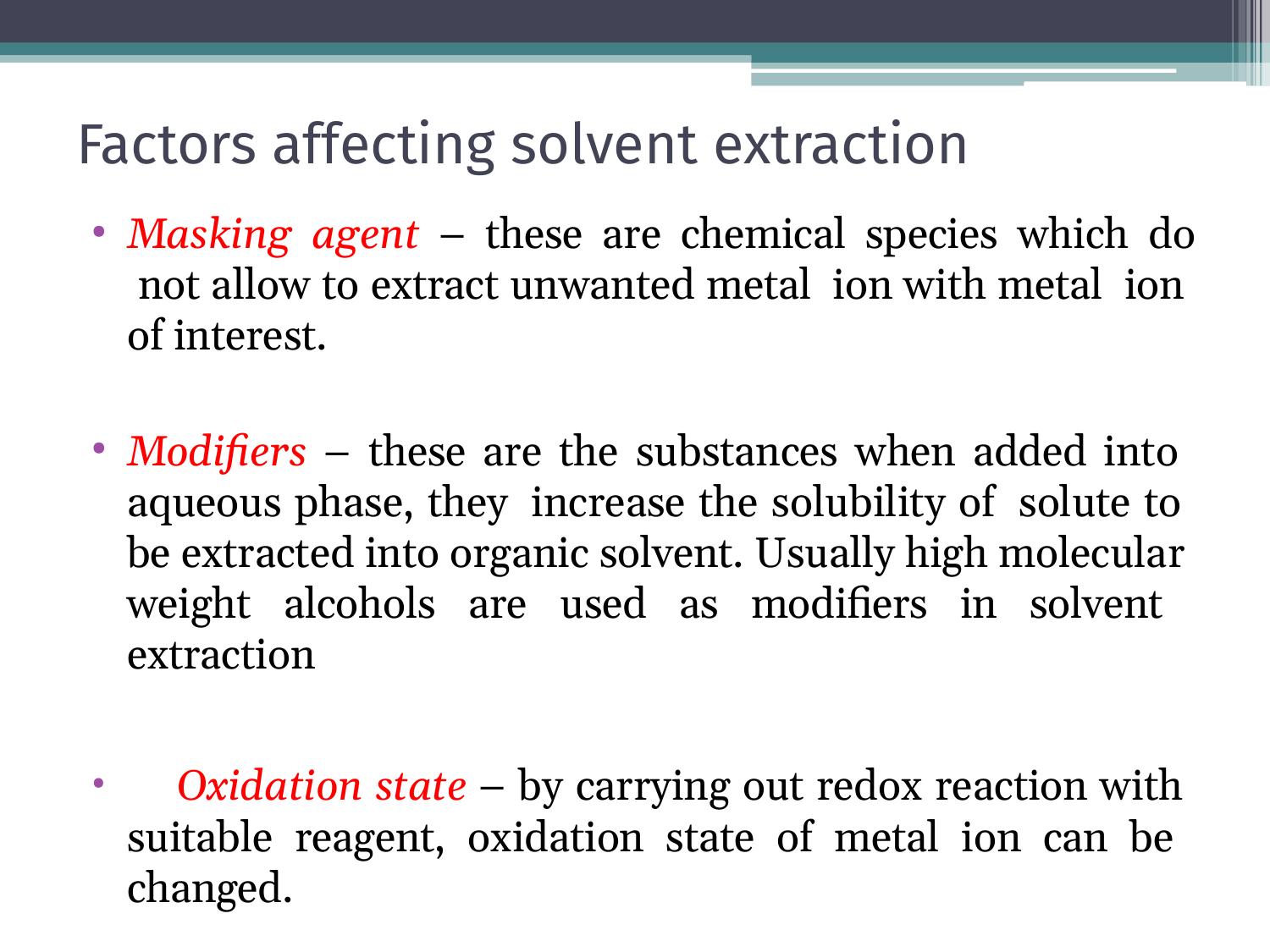

# Factors affecting solvent extraction
Masking agent – these are chemical species which do  not allow to extract unwanted metal ion with metal ion  of interest.

Modifiers – these are the substances when added into  aqueous phase, they increase the solubility of solute to  be extracted into organic solvent. Usually high molecular  weight alcohols are used as modifiers in solvent  extraction

	Oxidation state – by carrying out redox reaction with  suitable reagent, oxidation state of metal ion can be  changed.